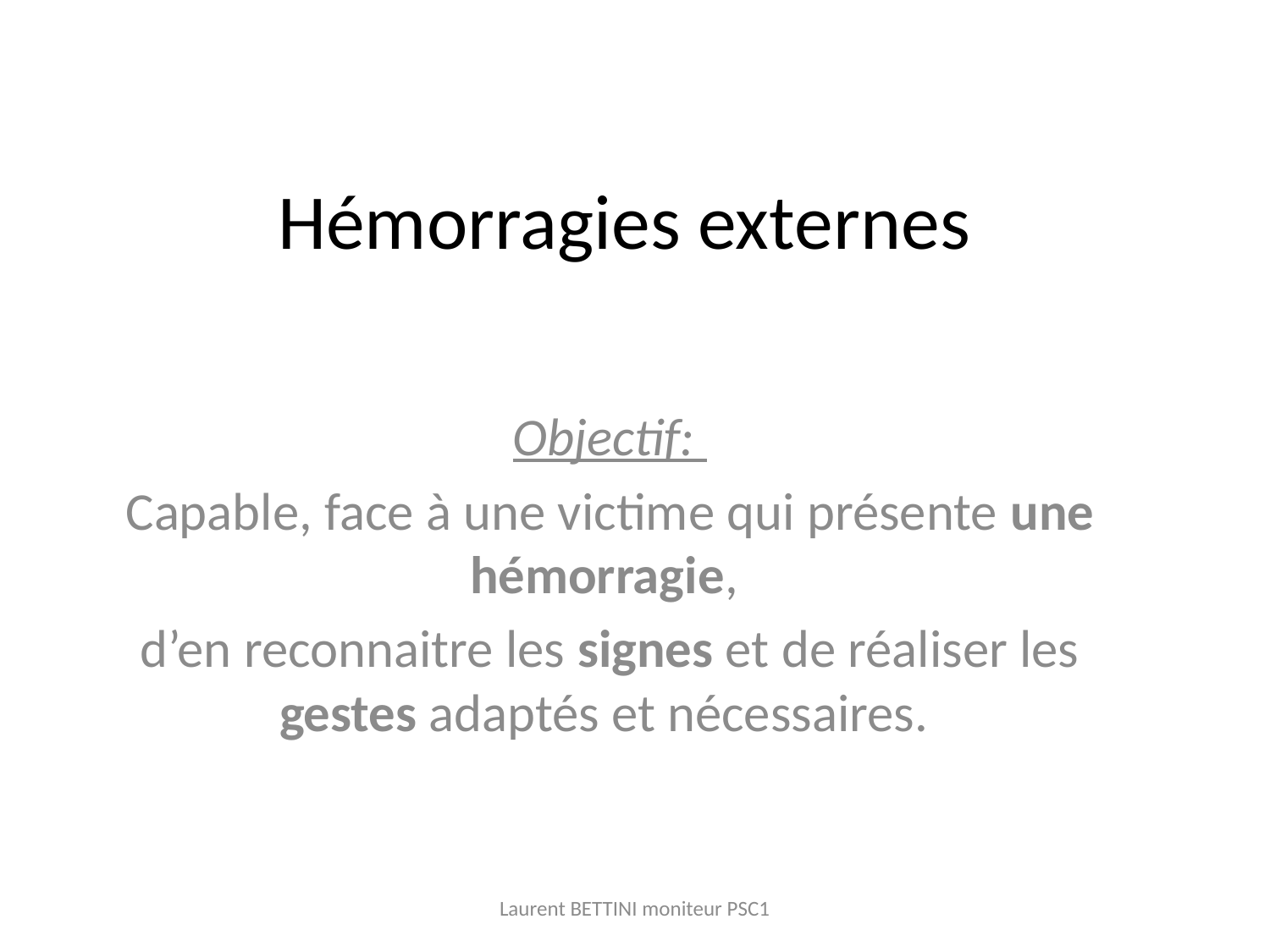

# Hémorragies externes
Objectif:
Capable, face à une victime qui présente une hémorragie,
d’en reconnaitre les signes et de réaliser les gestes adaptés et nécessaires.
Laurent BETTINI moniteur PSC1